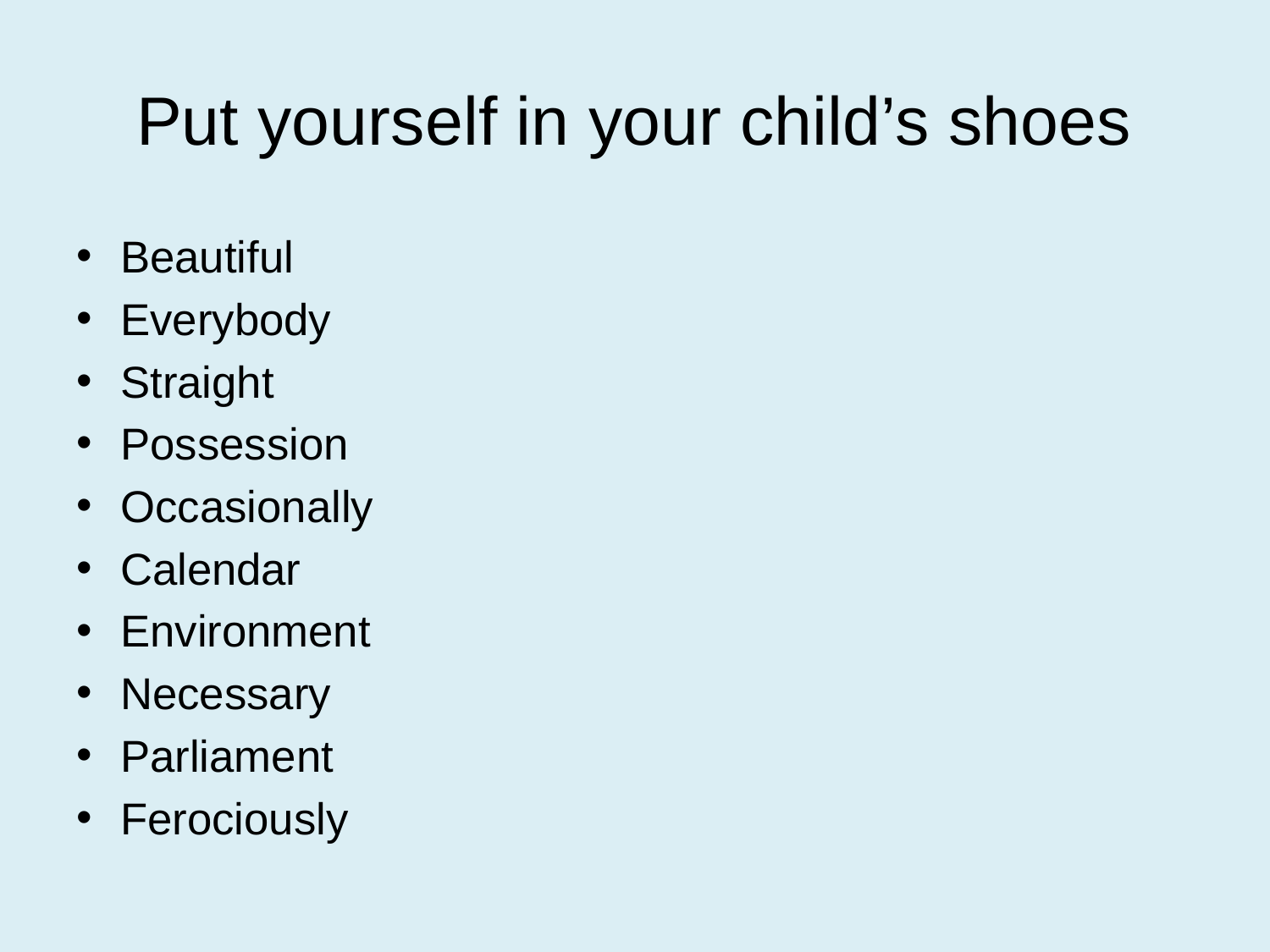

# Put yourself in your child’s shoes
Beautiful
Everybody
Straight
Possession
Occasionally
Calendar
Environment
Necessary
Parliament
Ferociously